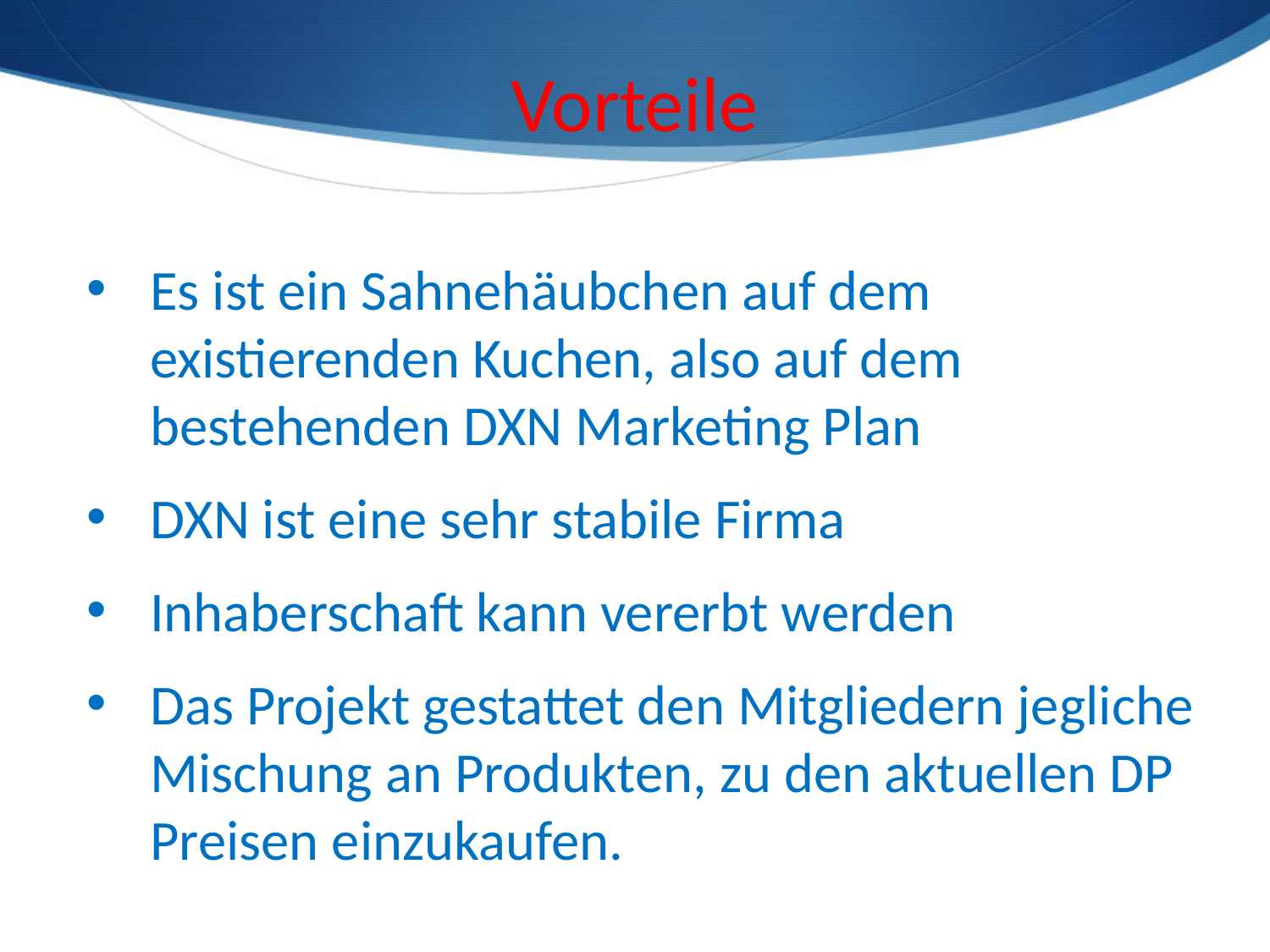

Vorteile

Es ist ein Sahnehäubchen auf dem existierenden Kuchen, also auf dem bestehenden DXN Marketing Plan

DXN ist eine sehr stabile Firma

Inhaberschaft kann vererbt werden

Das Projekt gestattet den Mitgliedern jegliche Mischung an Produkten, zu den aktuellen DP Preisen einzukaufen.